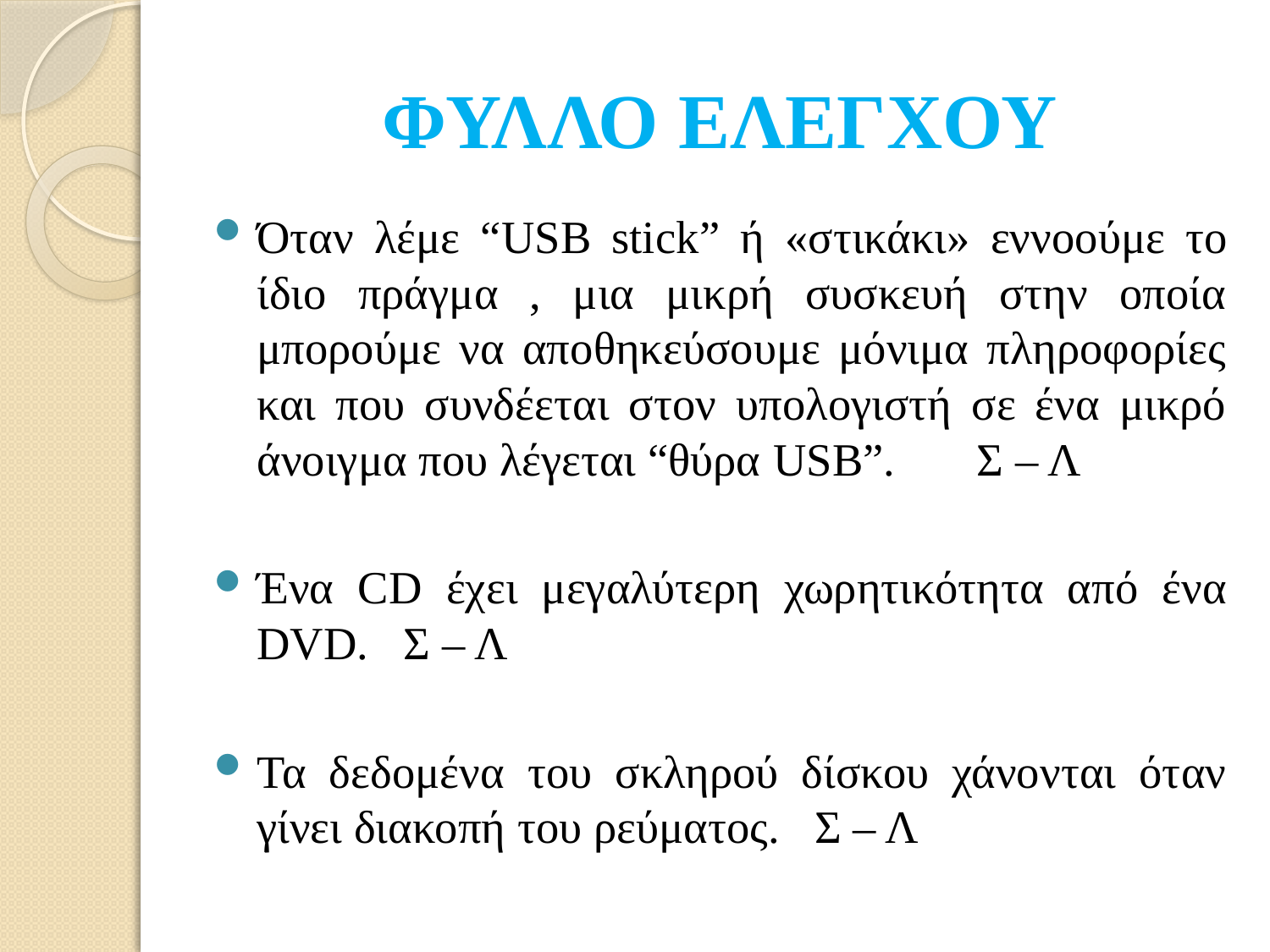

# ΦΥΛΛΟ ΕΛΕΓΧΟΥ
Όταν λέμε “USB stick” ή «στικάκι» εννοούμε το ίδιο πράγμα , μια μικρή συσκευή στην οποία μπορούμε να αποθηκεύσουμε μόνιμα πληροφορίες και που συνδέεται στον υπολογιστή σε ένα μικρό άνοιγμα που λέγεται “θύρα USB”.       Σ – Λ

Ένα CD έχει μεγαλύτερη χωρητικότητα από ένα DVD.   Σ – Λ

Τα δεδομένα του σκληρού δίσκου χάνονται όταν γίνει διακοπή του ρεύματος.   Σ – Λ